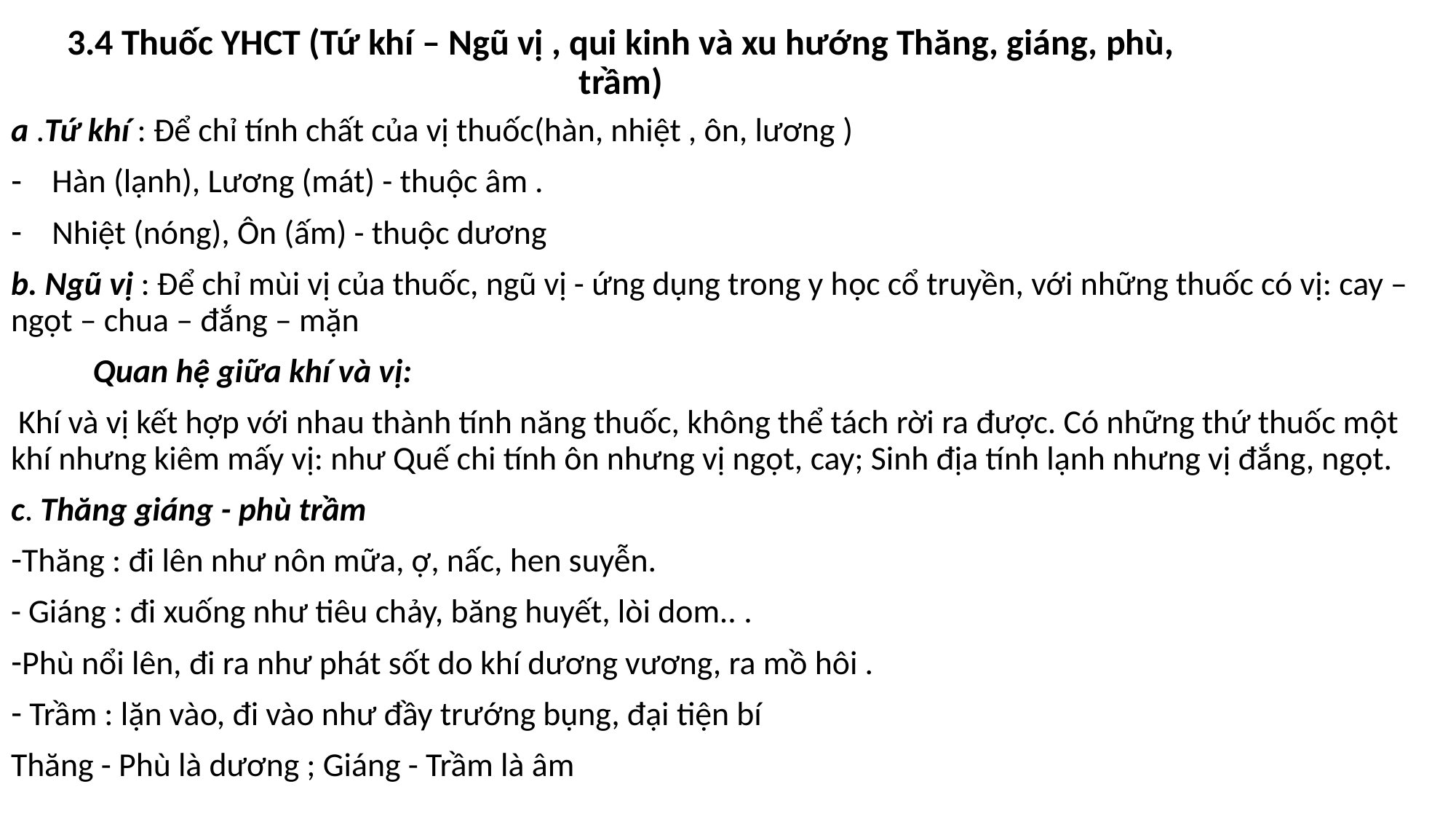

# 3.4 Thuốc YHCT (Tứ khí – Ngũ vị , qui kinh và xu hướng Thăng, giáng, phù, trầm)
a .Tứ khí : Để chỉ tính chất của vị thuốc(hàn, nhiệt , ôn, lương )
Hàn (lạnh), Lương (mát) - thuộc âm .
Nhiệt (nóng), Ôn (ấm) - thuộc dương
b. Ngũ vị : Để chỉ mùi vị của thuốc, ngũ vị - ứng dụng trong y học cổ truyền, với những thuốc có vị: cay – ngọt – chua – đắng – mặn
           Quan hệ giữa khí và vị:
 Khí và vị kết hợp với nhau thành tính năng thuốc, không thể tách rời ra được. Có những thứ thuốc một khí nhưng kiêm mấy vị: như Quế chi tính ôn nhưng vị ngọt, cay; Sinh địa tính lạnh nhưng vị đắng, ngọt.
c. Thăng giáng - phù trầm
Thăng : đi lên như nôn mữa, ợ, nấc, hen suyễn.
- Giáng : đi xuống như tiêu chảy, băng huyết, lòi dom.. .
Phù nổi lên, đi ra như phát sốt do khí dương vương, ra mồ hôi .
 Trầm : lặn vào, đi vào như đầy trướng bụng, đại tiện bí
Thăng - Phù là dương ; Giáng - Trầm là âm